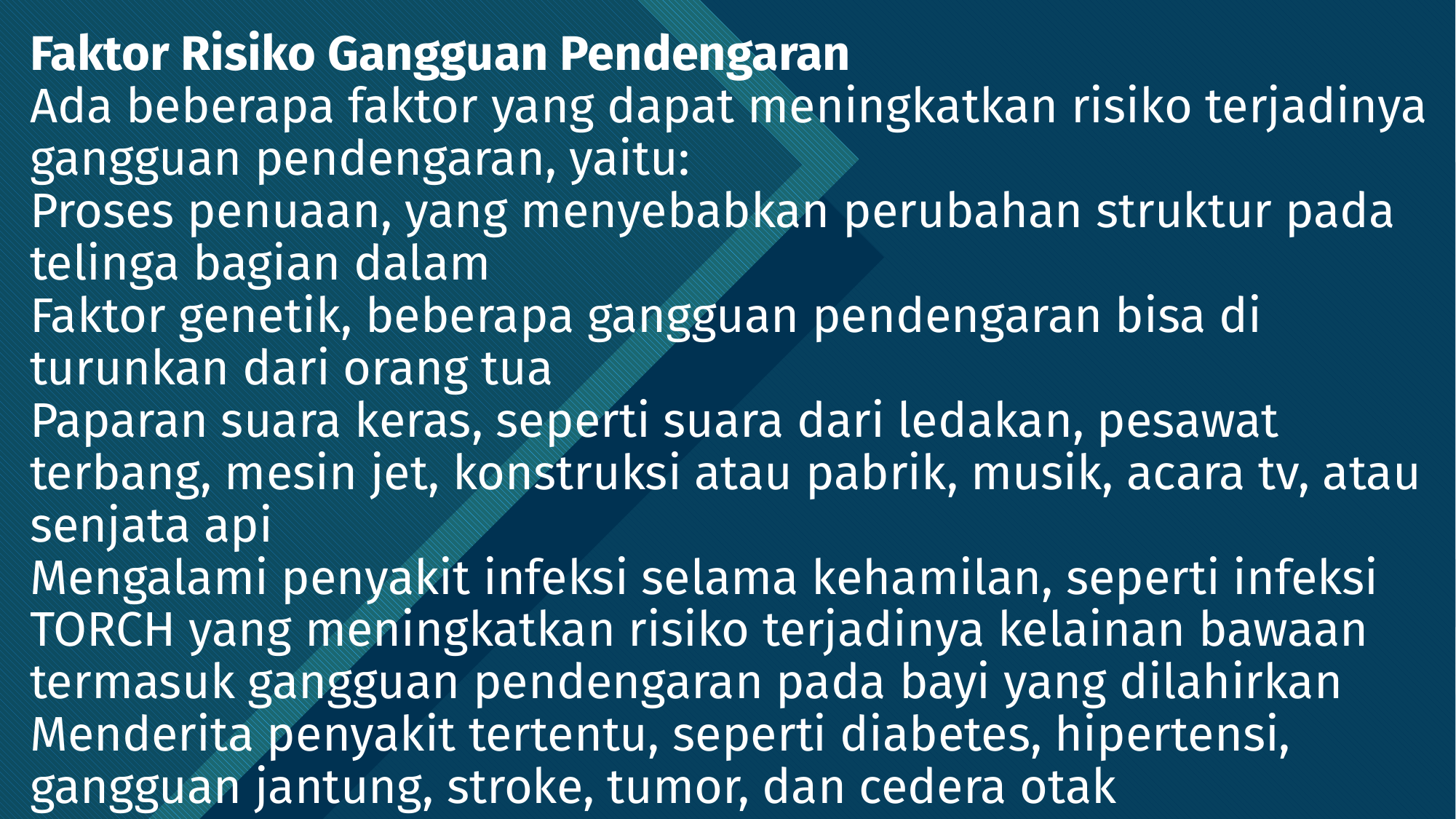

# Faktor Risiko Gangguan Pendengaran Ada beberapa faktor yang dapat meningkatkan risiko terjadinya gangguan pendengaran, yaitu: Proses penuaan, yang menyebabkan perubahan struktur pada telinga bagian dalam Faktor genetik, beberapa gangguan pendengaran bisa di turunkan dari orang tua Paparan suara keras, seperti suara dari ledakan, pesawat terbang, mesin jet, konstruksi atau pabrik, musik, acara tv, atau senjata api Mengalami penyakit infeksi selama kehamilan, seperti infeksi TORCH yang meningkatkan risiko terjadinya kelainan bawaan termasuk gangguan pendengaran pada bayi yang dilahirkan Menderita penyakit tertentu, seperti diabetes, hipertensi, gangguan jantung, stroke, tumor, dan cedera otak